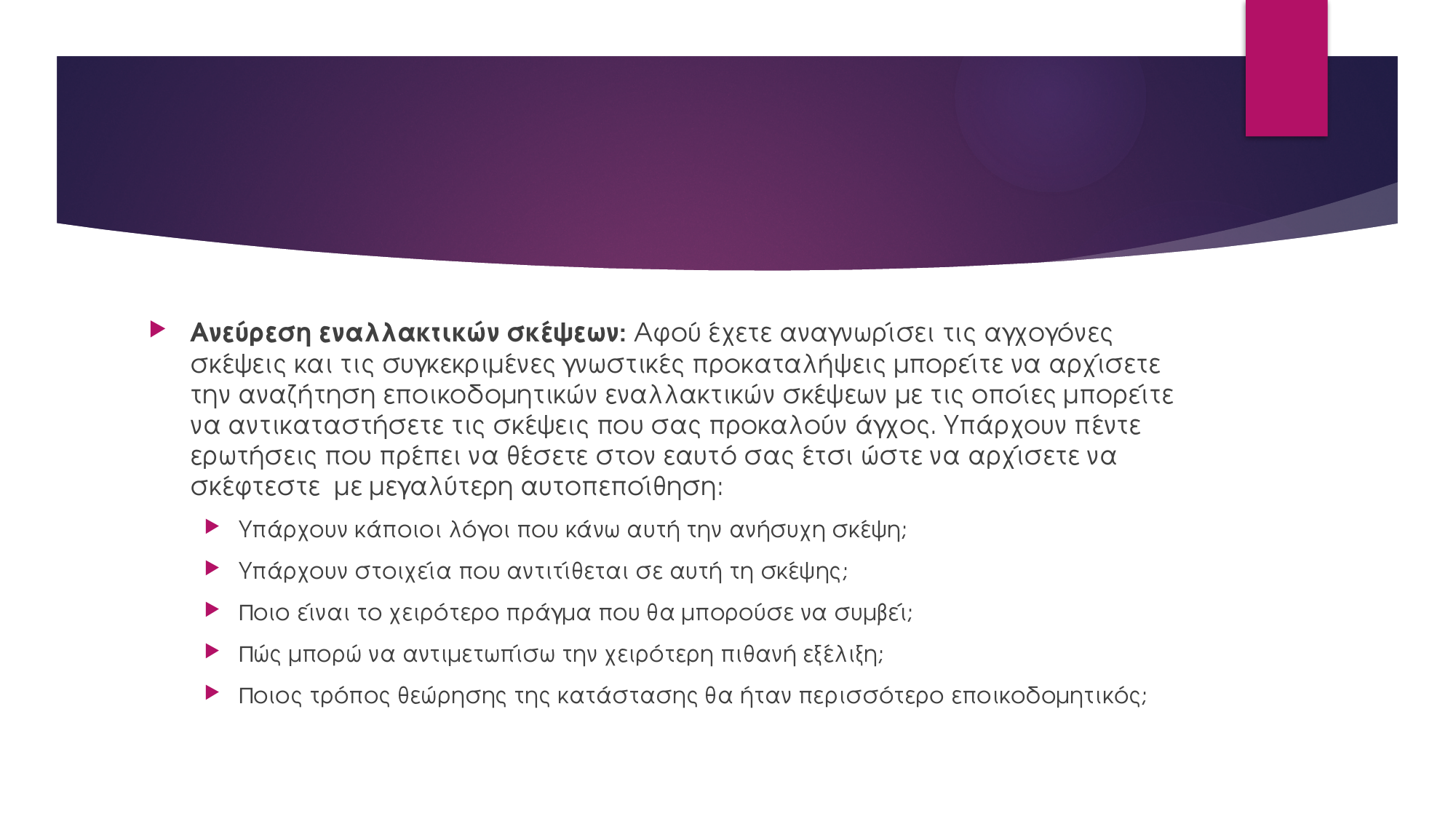

#
Ανεύρεση εναλλακτικών σκέψεων: Αφού έχετε αναγνωρίσει τις αγχογόνες σκέψεις και τις συγκεκριμένες γνωστικές προκαταλήψεις μπορείτε να αρχίσετε την αναζήτηση εποικοδομητικών εναλλακτικών σκέψεων με τις οποίες μπορείτε να αντικαταστήσετε τις σκέψεις που σας προκαλούν άγχος. Υπάρχουν πέντε ερωτήσεις που πρέπει να θέσετε στον εαυτό σας έτσι ώστε να αρχίσετε να σκέφτεστε  με μεγαλύτερη αυτοπεποίθηση:
Υπάρχουν κάποιοι λόγοι που κάνω αυτή την ανήσυχη σκέψη;
Υπάρχουν στοιχεία που αντιτίθεται σε αυτή τη σκέψης;
Ποιο είναι το χειρότερο πράγμα που θα μπορούσε να συμβεί;
Πώς μπορώ να αντιμετωπίσω την χειρότερη πιθανή εξέλιξη;
Ποιος τρόπος θεώρησης της κατάστασης θα ήταν περισσότερο εποικοδομητικός;